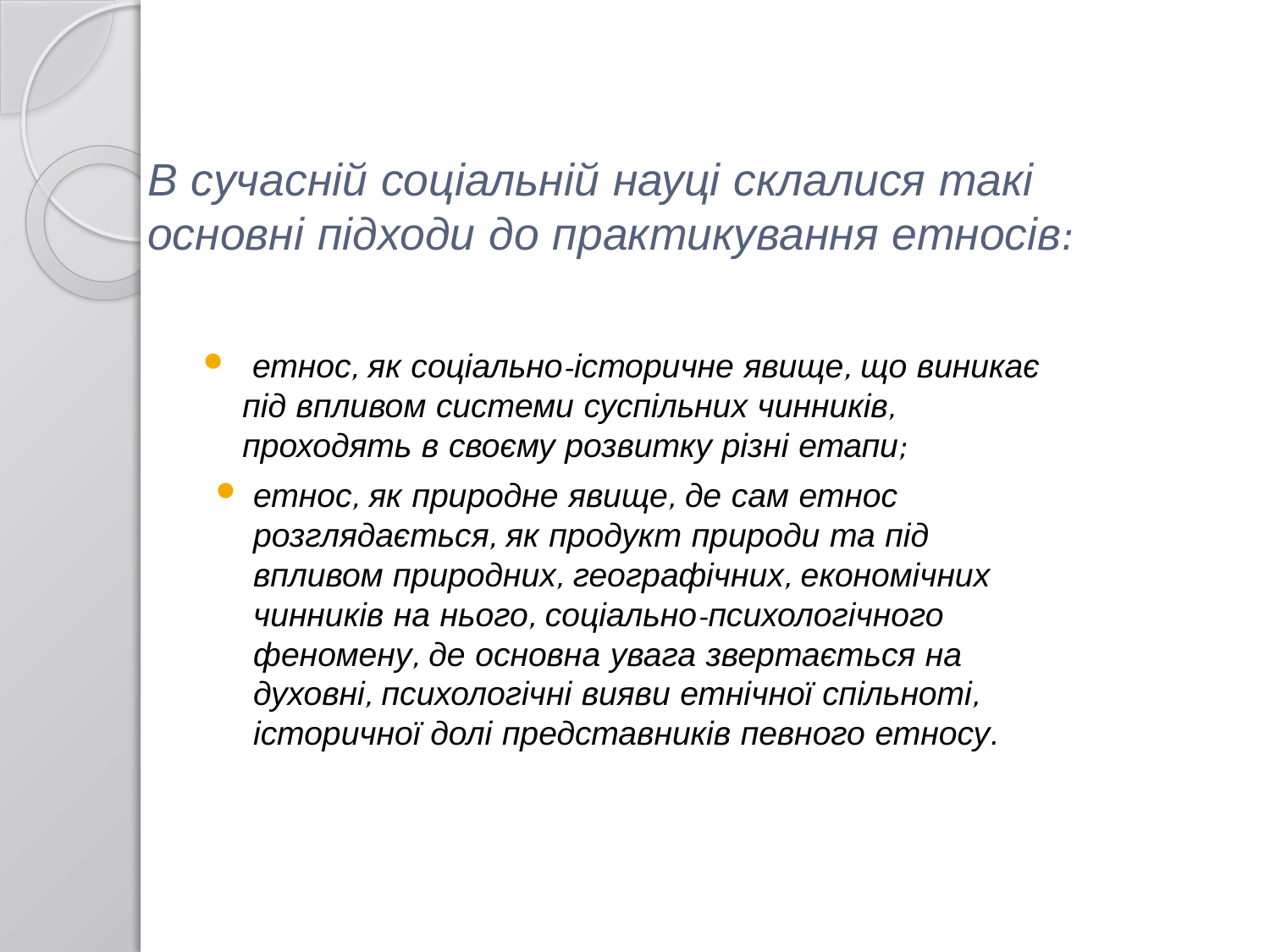

# В сучасній соціальній науці склалися такі основні підходи до практикування етносів:
 етнос, як соціально-історичне явище, що виникає під впливом системи суспільних чинників, проходять в своєму розвитку різні етапи;
етнос, як природне явище, де сам етнос розглядається, як продукт природи та під впливом природних, географічних, економічних чинників на нього, соціально-психологічного феномену, де основна увага звертається на духовні, психологічні вияви етнічної спільноті, історичної долі представників певного етносу.